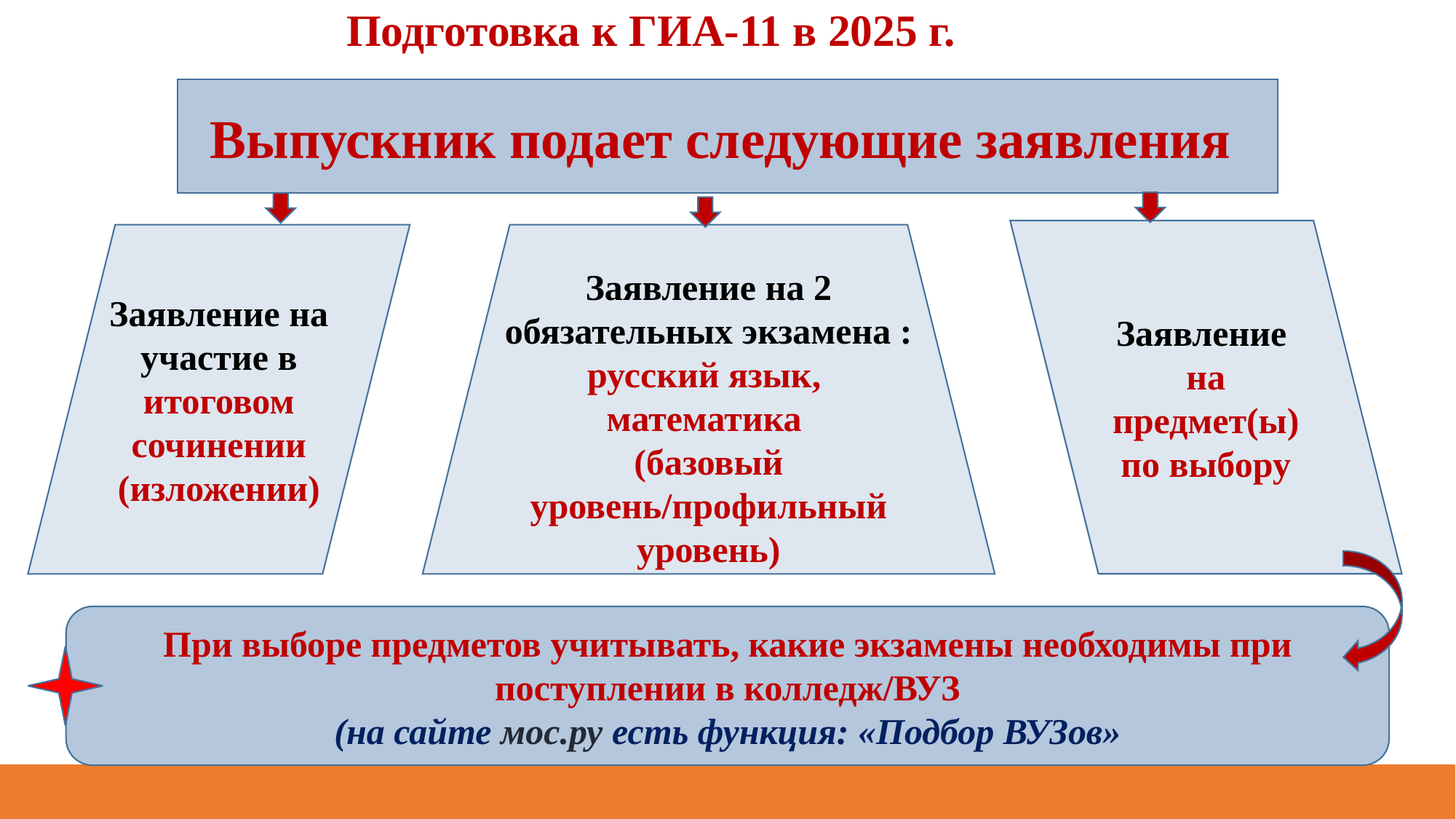

# Подготовка к ГИА-11 в 2025 г.
Выпускник подает следующие заявления

Заявление
на предмет(ы) по выбору
Заявление на участие в итоговом сочинении
(изложении)
Заявление на 2 обязательных экзамена : русский язык,
математика
(базовый уровень/профильный уровень)

При выборе предметов учитывать, какие экзамены необходимы при поступлении в колледж/ВУЗ
(на сайте мос.ру есть функция: «Подбор ВУЗов»